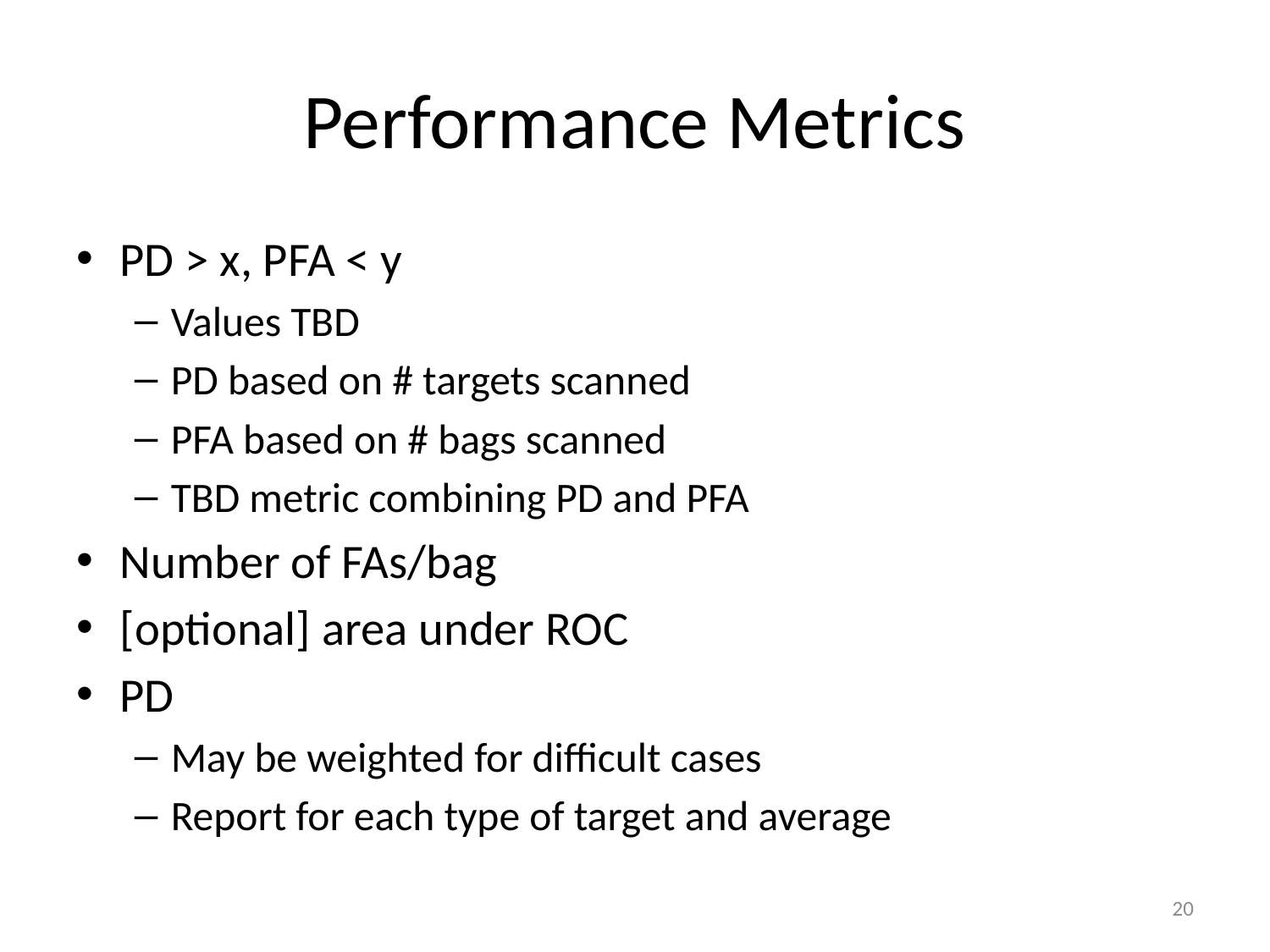

# Performance Metrics
PD > x, PFA < y
Values TBD
PD based on # targets scanned
PFA based on # bags scanned
TBD metric combining PD and PFA
Number of FAs/bag
[optional] area under ROC
PD
May be weighted for difficult cases
Report for each type of target and average

20